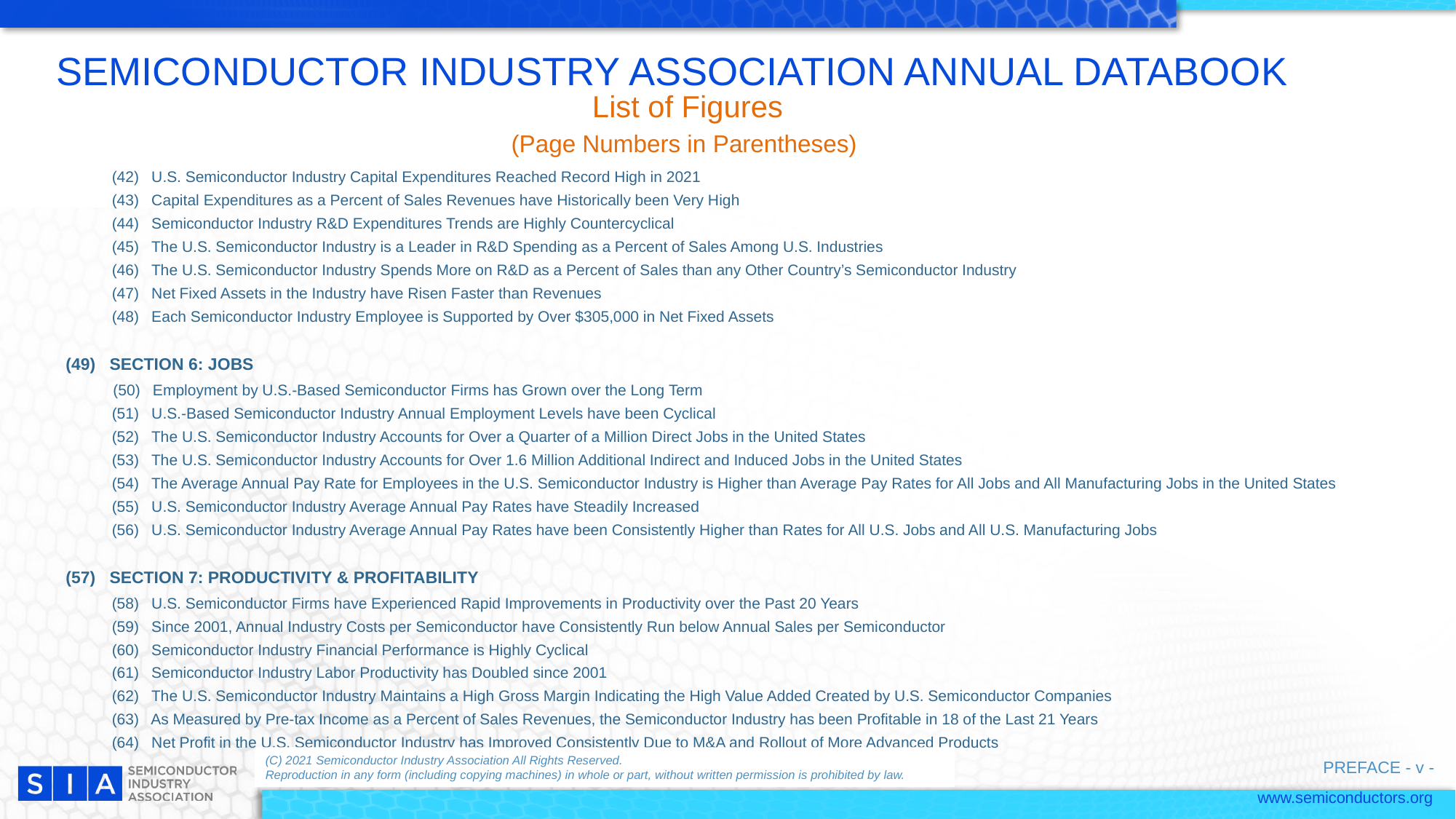

SEMICONDUCTOR INDUSTRY ASSOCIATION ANNUAL DATABOOK
List of Figures
(Page Numbers in Parentheses)
           (42)   U.S. Semiconductor Industry Capital Expenditures Reached Record High in 2021
           (43)   Capital Expenditures as a Percent of Sales Revenues have Historically been Very High
           (44)   Semiconductor Industry R&D Expenditures Trends are Highly Countercyclical
           (45)   The U.S. Semiconductor Industry is a Leader in R&D Spending as a Percent of Sales Among U.S. Industries
           (46)   The U.S. Semiconductor Industry Spends More on R&D as a Percent of Sales than any Other Country’s Semiconductor Industry
           (47)   Net Fixed Assets in the Industry have Risen Faster than Revenues
           (48)   Each Semiconductor Industry Employee is Supported by Over $305,000 in Net Fixed Assets

(49)   SECTION 6: JOBS
          (50)   Employment by U.S.-Based Semiconductor Firms has Grown over the Long Term
           (51)   U.S.-Based Semiconductor Industry Annual Employment Levels have been Cyclical
           (52)   The U.S. Semiconductor Industry Accounts for Over a Quarter of a Million Direct Jobs in the United States
           (53)   The U.S. Semiconductor Industry Accounts for Over 1.6 Million Additional Indirect and Induced Jobs in the United States
           (54)   The Average Annual Pay Rate for Employees in the U.S. Semiconductor Industry is Higher than Average Pay Rates for All Jobs and All Manufacturing Jobs in the United States
           (55)   U.S. Semiconductor Industry Average Annual Pay Rates have Steadily Increased
           (56)   U.S. Semiconductor Industry Average Annual Pay Rates have been Consistently Higher than Rates for All U.S. Jobs and All U.S. Manufacturing Jobs

(57)   SECTION 7: PRODUCTIVITY & PROFITABILITY
           (58)   U.S. Semiconductor Firms have Experienced Rapid Improvements in Productivity over the Past 20 Years
           (59)   Since 2001, Annual Industry Costs per Semiconductor have Consistently Run below Annual Sales per Semiconductor
           (60)   Semiconductor Industry Financial Performance is Highly Cyclical
           (61)   Semiconductor Industry Labor Productivity has Doubled since 2001
           (62)   The U.S. Semiconductor Industry Maintains a High Gross Margin Indicating the High Value Added Created by U.S. Semiconductor Companies
           (63)   As Measured by Pre-tax Income as a Percent of Sales Revenues, the Semiconductor Industry has been Profitable in 18 of the Last 21 Years
           (64)   Net Profit in the U.S. Semiconductor Industry has Improved Consistently Due to M&A and Rollout of More Advanced Products
(C) 2021 Semiconductor Industry Association All Rights Reserved.
Reproduction in any form (including copying machines) in whole or part, without written permission is prohibited by law.
PREFACE - v -